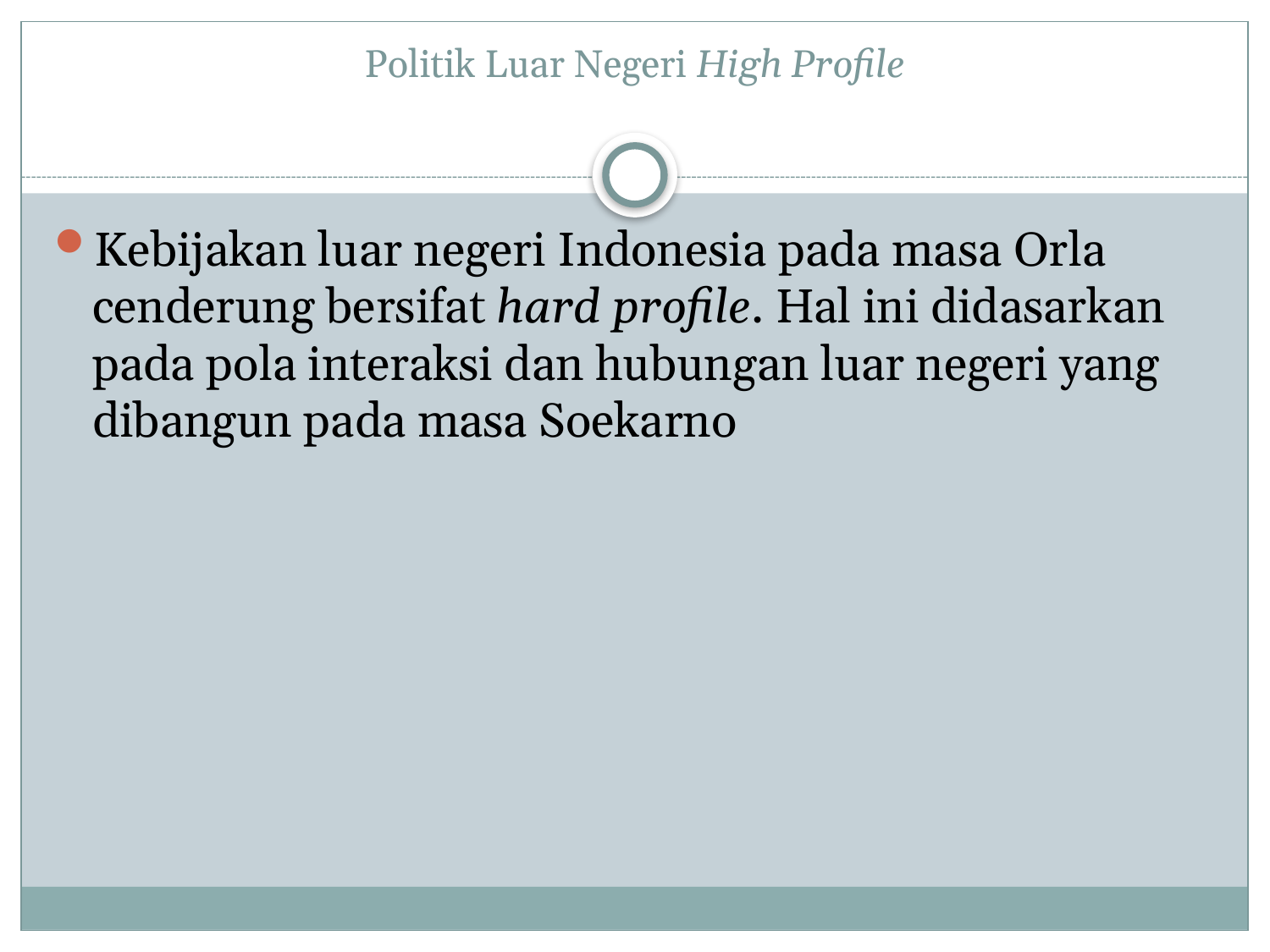

# Politik Luar Negeri High Profile
Kebijakan luar negeri Indonesia pada masa Orla cenderung bersifat hard profile. Hal ini didasarkan pada pola interaksi dan hubungan luar negeri yang dibangun pada masa Soekarno